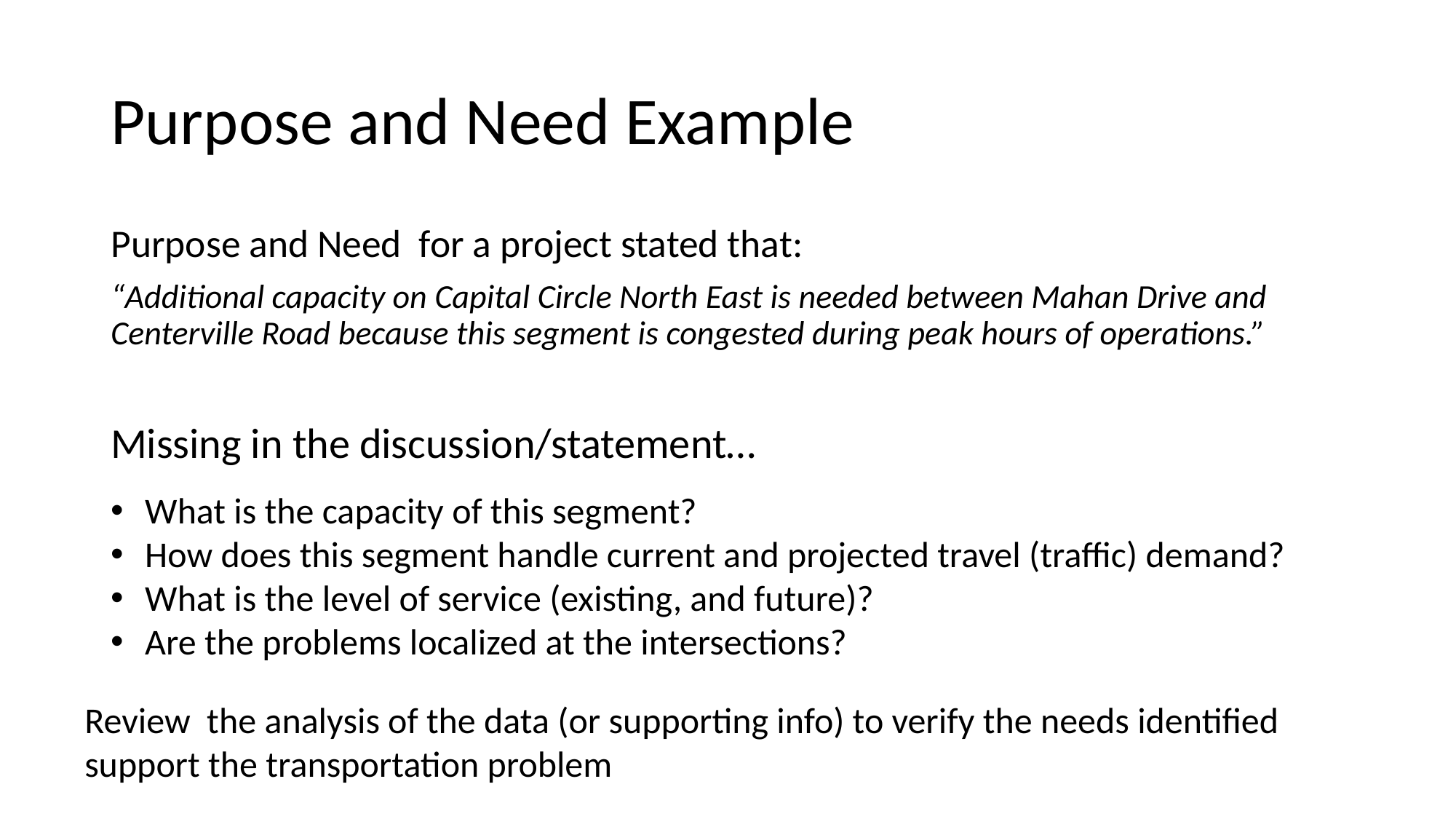

# Purpose and Need Example
Purpose and Need  for a project stated that:
“Additional capacity on Capital Circle North East is needed between Mahan Drive and Centerville Road because this segment is congested during peak hours of operations.”
Missing in the discussion/statement…
What is the capacity of this segment?
How does this segment handle current and projected travel (traffic) demand?
What is the level of service (existing, and future)?
Are the problems localized at the intersections?
Review  the analysis of the data (or supporting info) to verify the needs identified  support the transportation problem